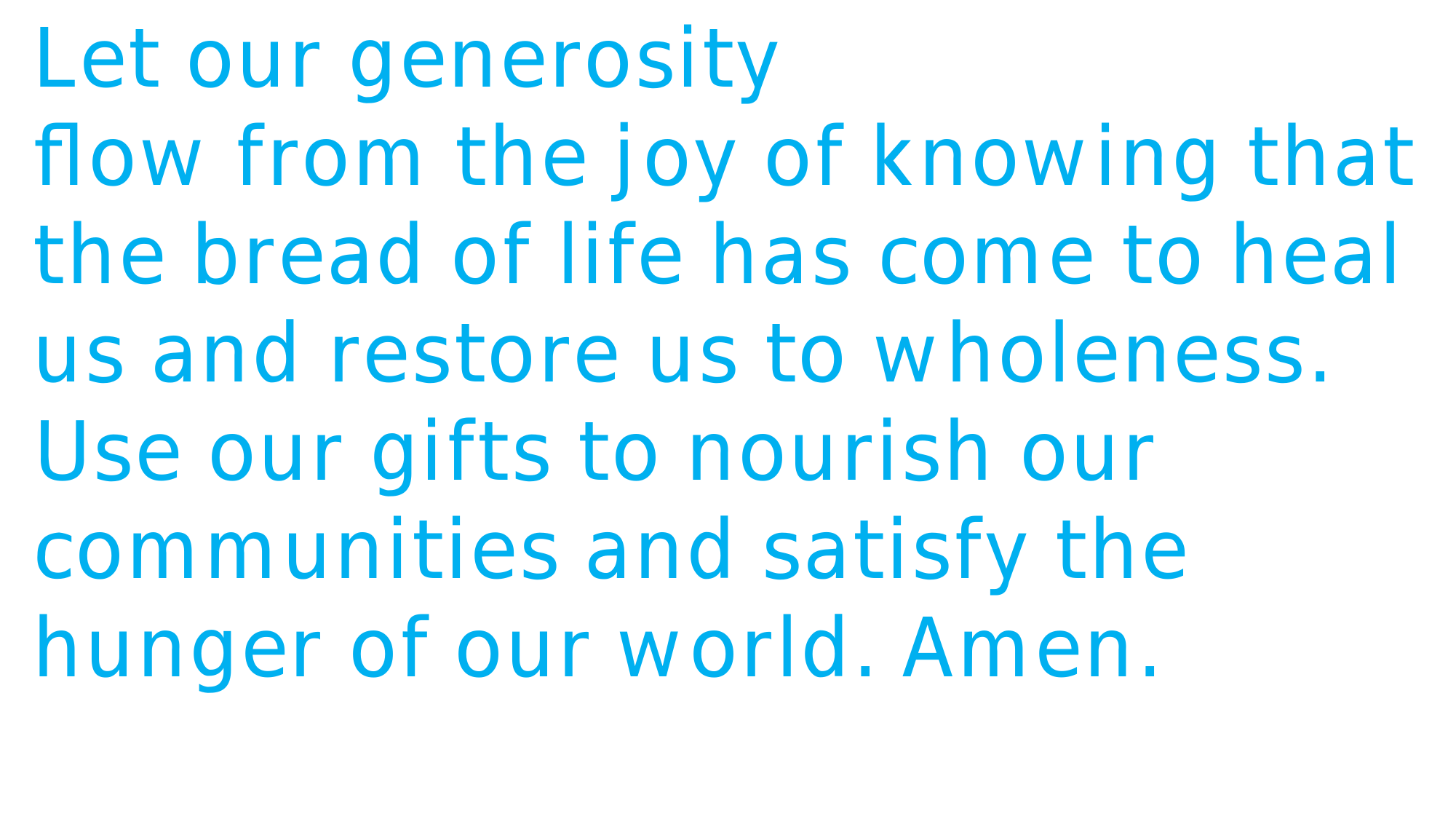

Let our generosity
 flow from the joy of knowing that
 the bread of life has come to heal
 us and restore us to wholeness.
 Use our gifts to nourish our
 communities and satisfy the
 hunger of our world. Amen.